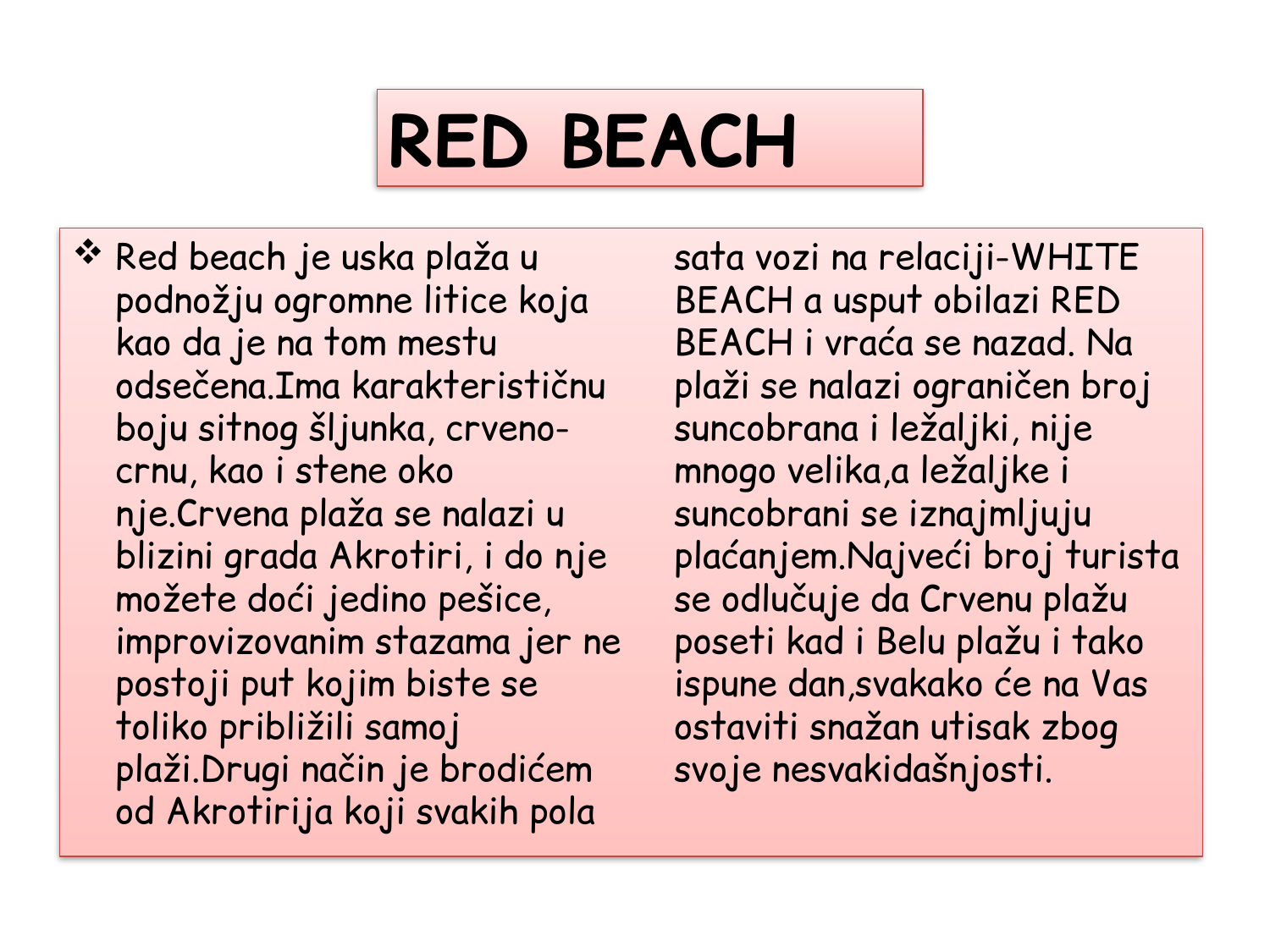

RED BEACH
Red beach je uska plaža u podnožju ogromne litice koja kao da je na tom mestu odsečena.Ima karakterističnu boju sitnog šljunka, crveno-crnu, kao i stene oko nje.Crvena plaža se nalazi u blizini grada Akrotiri, i do nje možete doći jedino pešice, improvizovanim stazama jer ne postoji put kojim biste se toliko približili samoj plaži.Drugi način je brodićem od Akrotirija koji svakih pola sata vozi na relaciji-WHITE BEACH a usput obilazi RED BEACH i vraća se nazad. Na plaži se nalazi ograničen broj suncobrana i ležaljki, nije mnogo velika,a ležaljke i suncobrani se iznajmljuju plaćanjem.Najveći broj turista se odlučuje da Crvenu plažu poseti kad i Belu plažu i tako ispune dan,svakako će na Vas ostaviti snažan utisak zbog svoje nesvakidašnjosti.